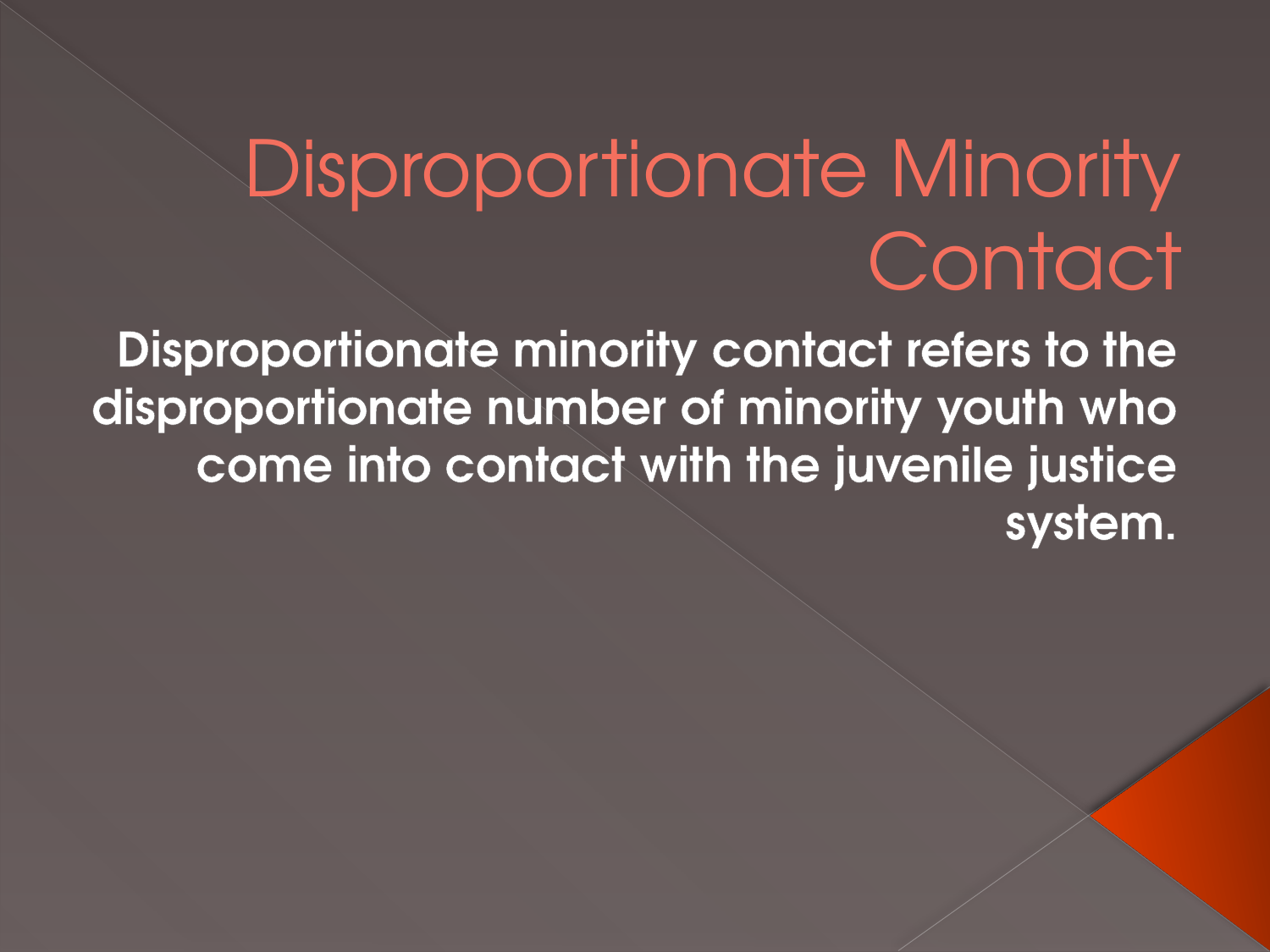

# Disproportionate Minority Contact
Disproportionate minority contact refers to the disproportionate number of minority youth who come into contact with the juvenile justice system.